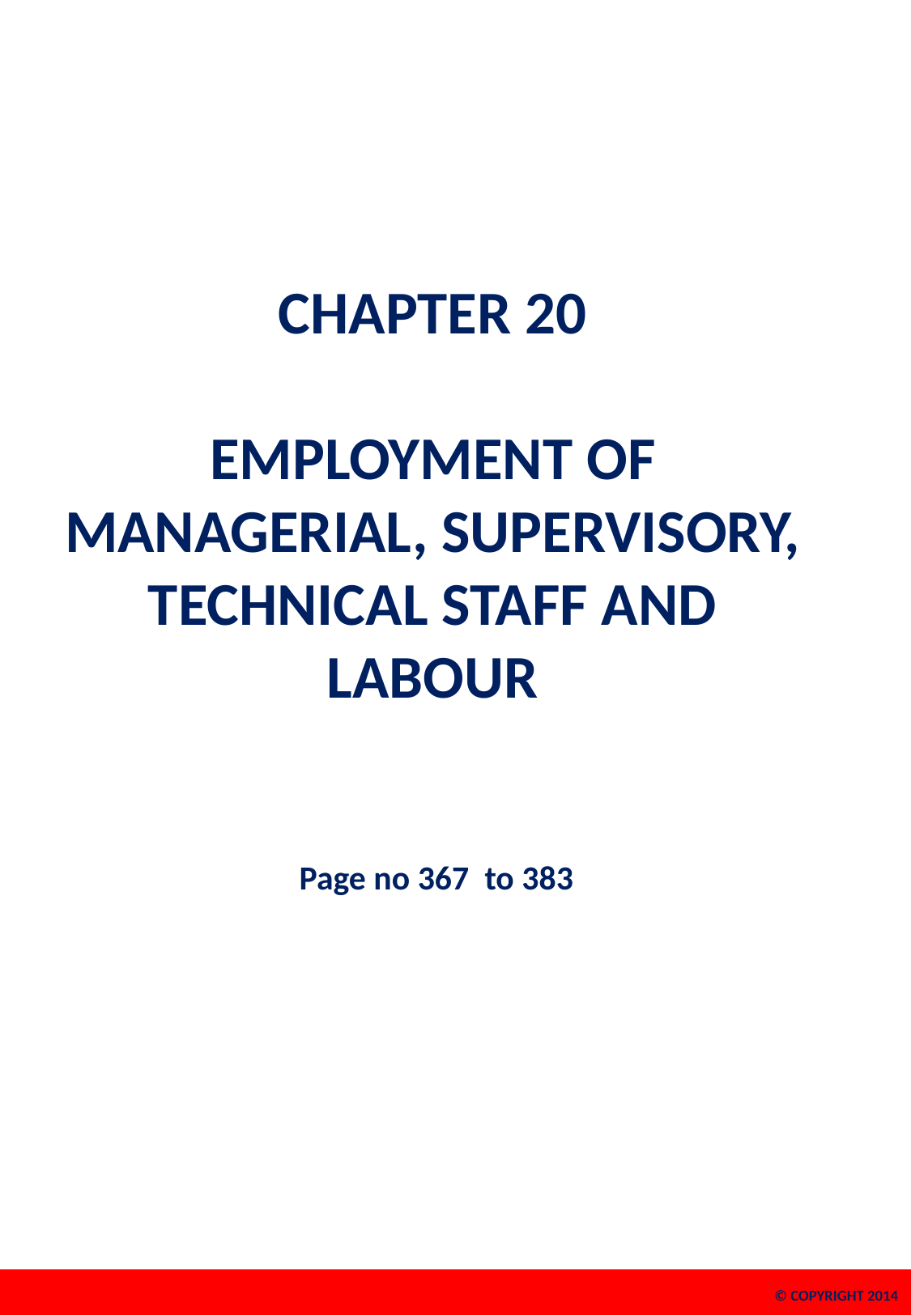

# CHAPTER 20 EMPLOYMENT OF MANAGERIAL, SUPERVISORY, TECHNICAL STAFF AND LABOUR Page no 367  to 383